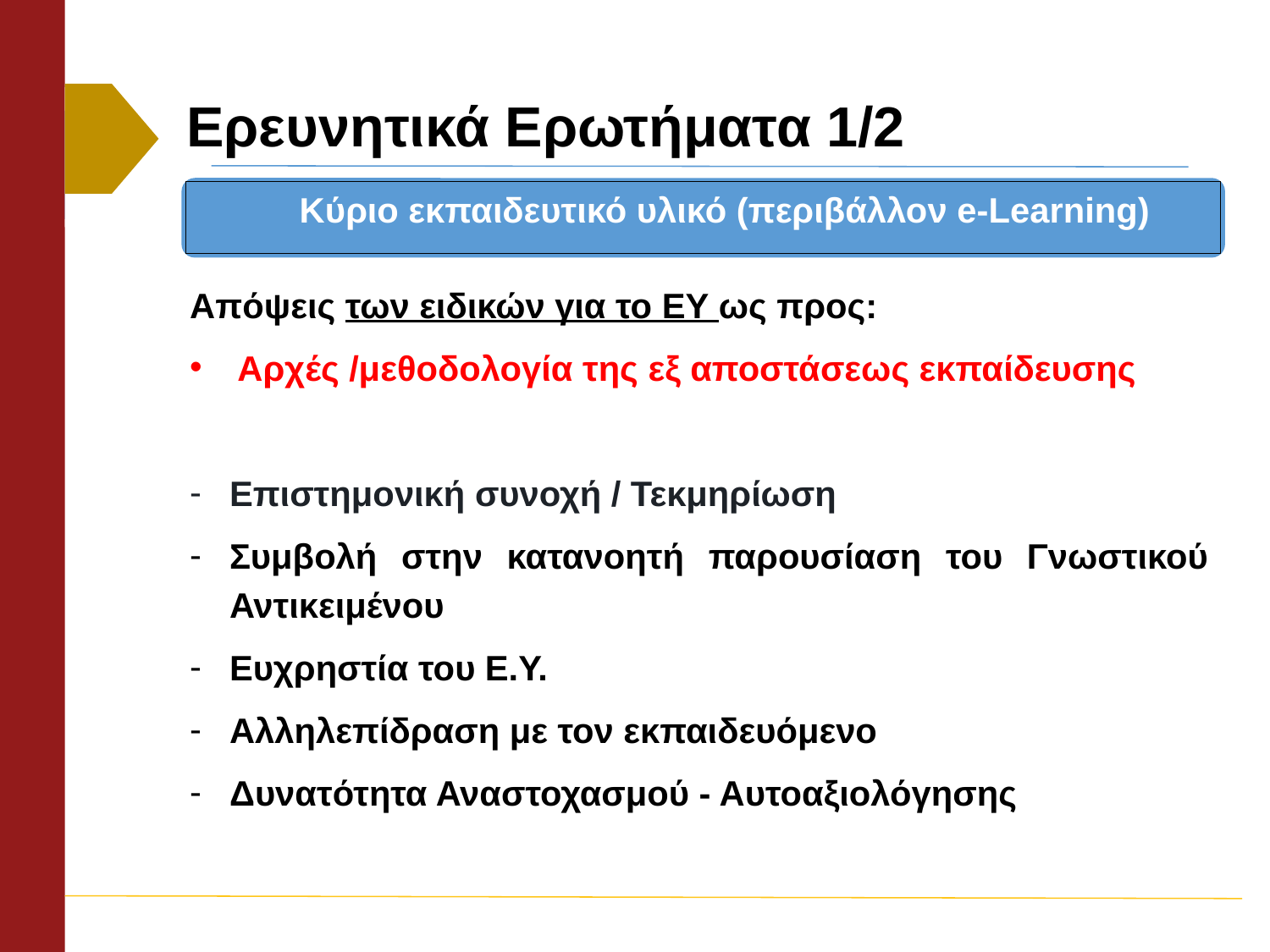

# Ερευνητικά Ερωτήματα 1/2

Κύριο εκπαιδευτικό υλικό (περιβάλλον e-Learning)
Απόψεις των ειδικών για το ΕΥ ως προς:
Αρχές /μεθοδολογία της εξ αποστάσεως εκπαίδευσης

Επιστημονική συνοχή / Τεκμηρίωση
Συμβολή στην κατανοητή παρουσίαση του Γνωστικού Αντικειμένου
Ευχρηστία του Ε.Υ.
Αλληλεπίδραση με τον εκπαιδευόμενο
Δυνατότητα Αναστοχασμού - Αυτοαξιολόγησης